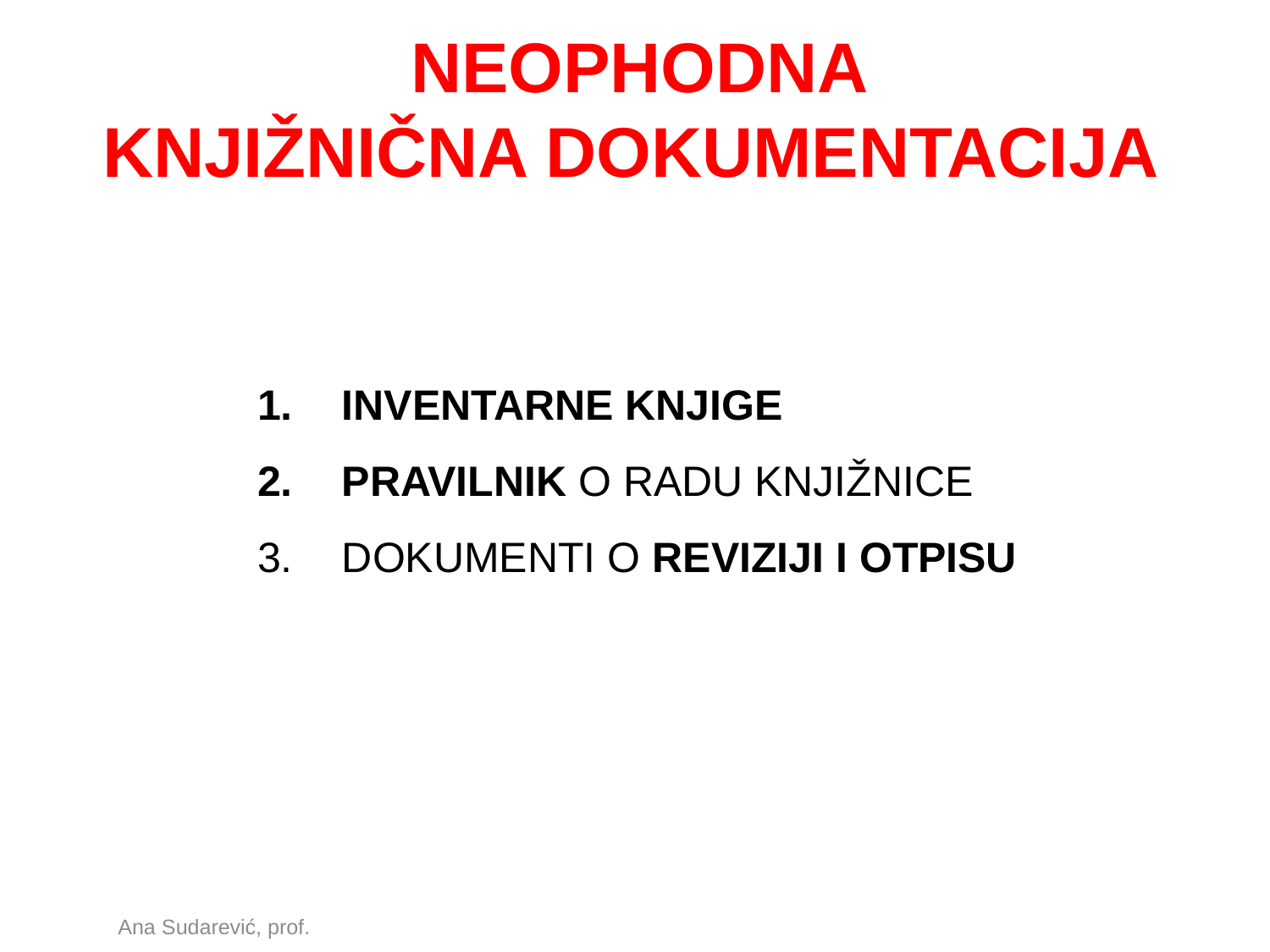

NEOPHODNA
KNJIŽNIČNA DOKUMENTACIJA
INVENTARNE KNJIGE
PRAVILNIK O RADU KNJIŽNICE
DOKUMENTI O REVIZIJI I OTPISU

Ana Sudarević, prof.